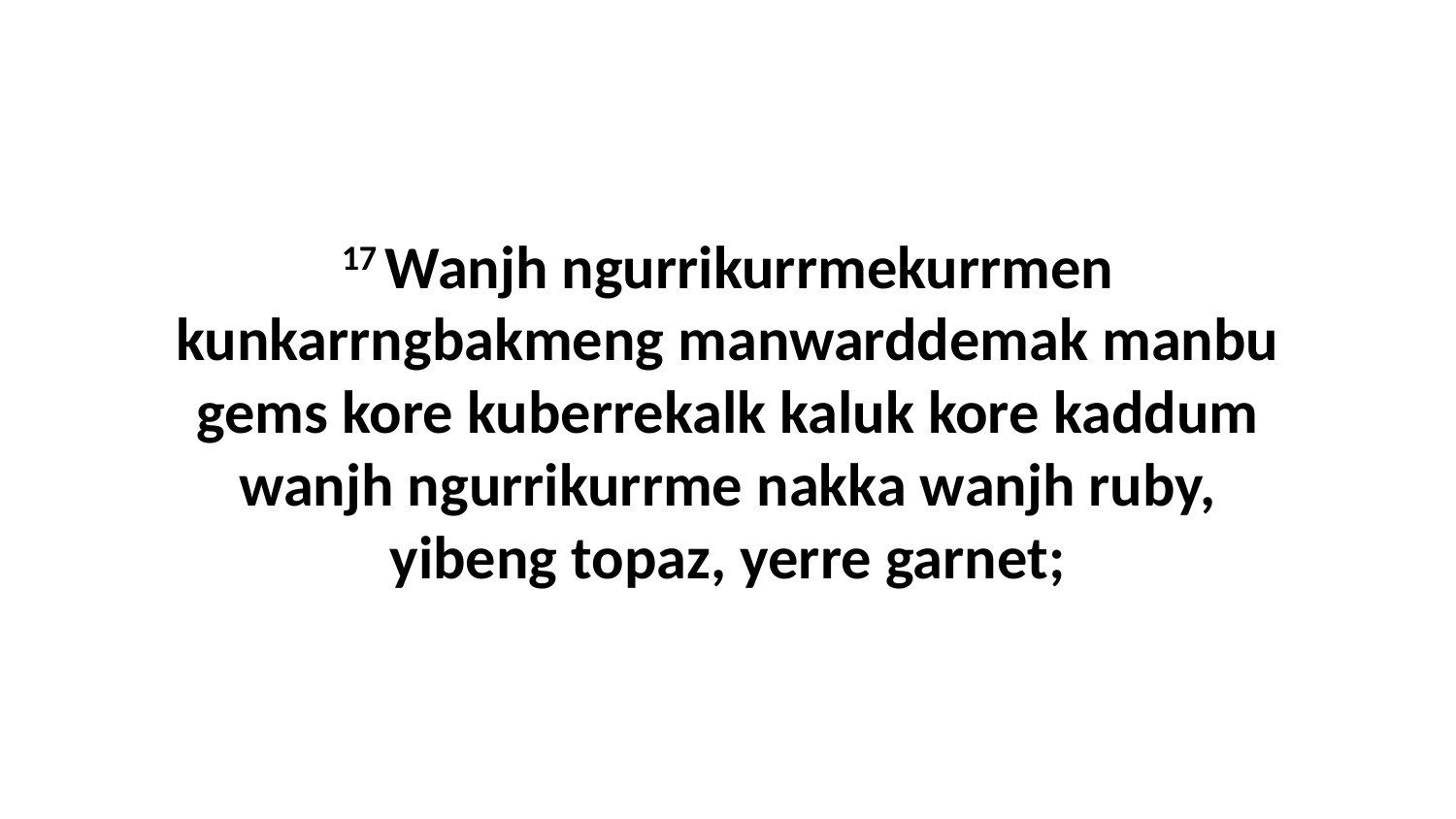

17 Wanjh ngurrikurrmekurrmen kunkarrngbakmeng manwarddemak manbu gems kore kuberrekalk kaluk kore kaddum wanjh ngurrikurrme nakka wanjh ruby, yibeng topaz, yerre garnet;